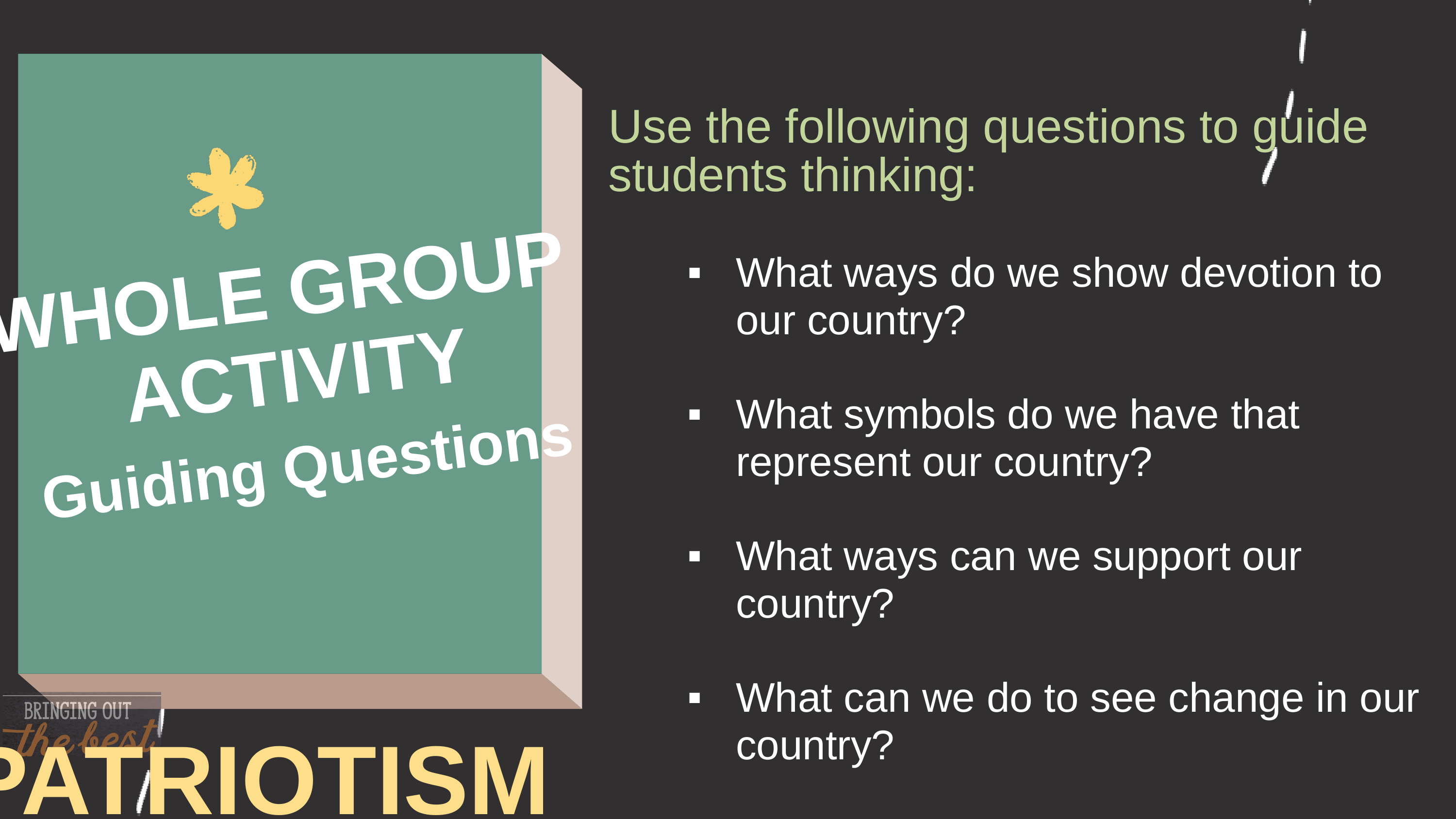

Use the following questions to guide students thinking:

What ways do we show devotion to our country?

What symbols do we have that represent our country?

What ways can we support our country?

What can we do to see change in our country?

WHOLE GROUP
ACTIVITY
Guiding Questions

PATRIOTISM